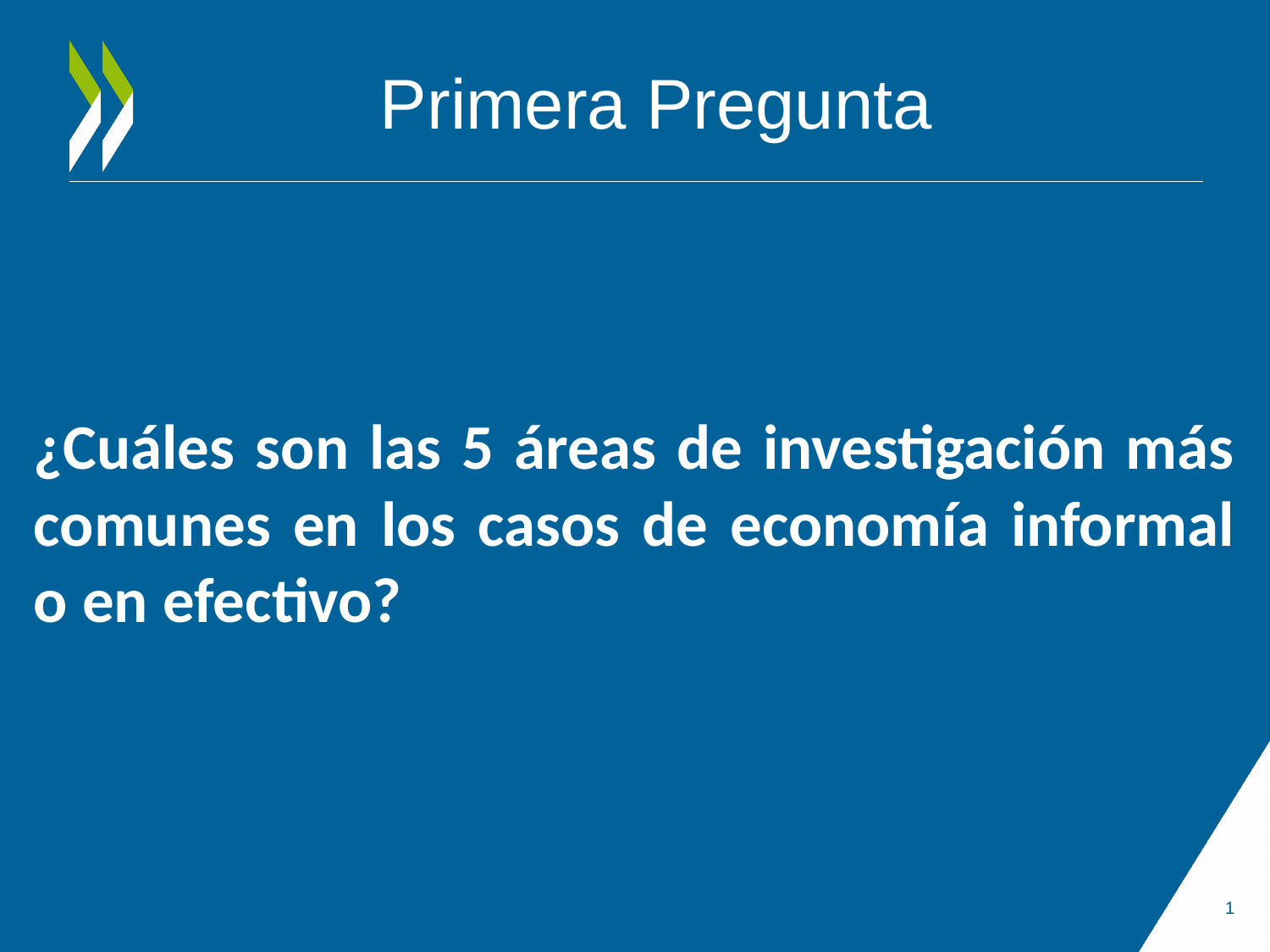

# Primera Pregunta

¿Cuáles son las 5 áreas de investigación más comunes en los casos de economía informal o en efectivo?

1